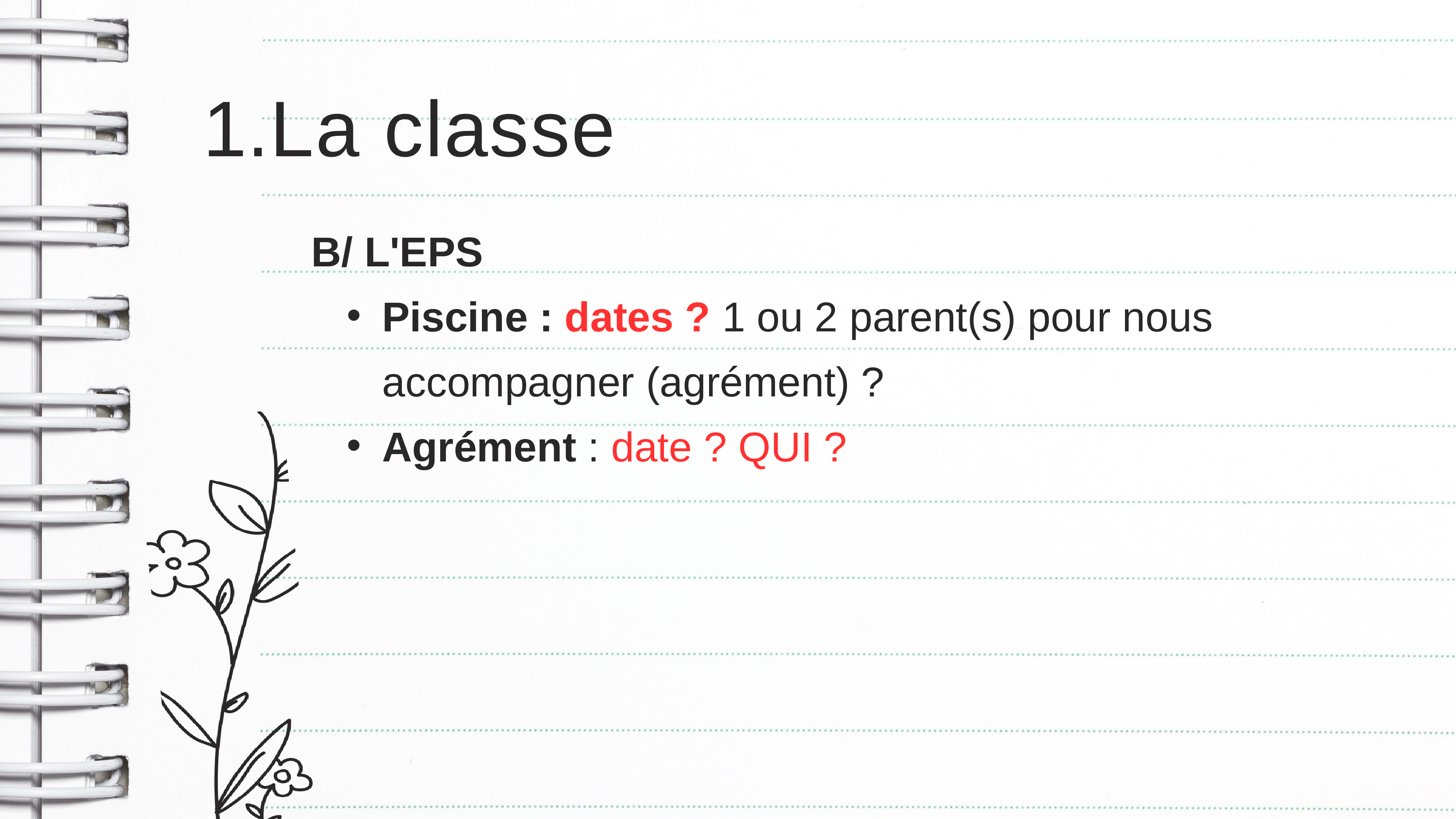

La classe
B/ L'EPS
Piscine : dates ? 1 ou 2 parent(s) pour nous accompagner (agrément) ?
Agrément : date ? QUI ?